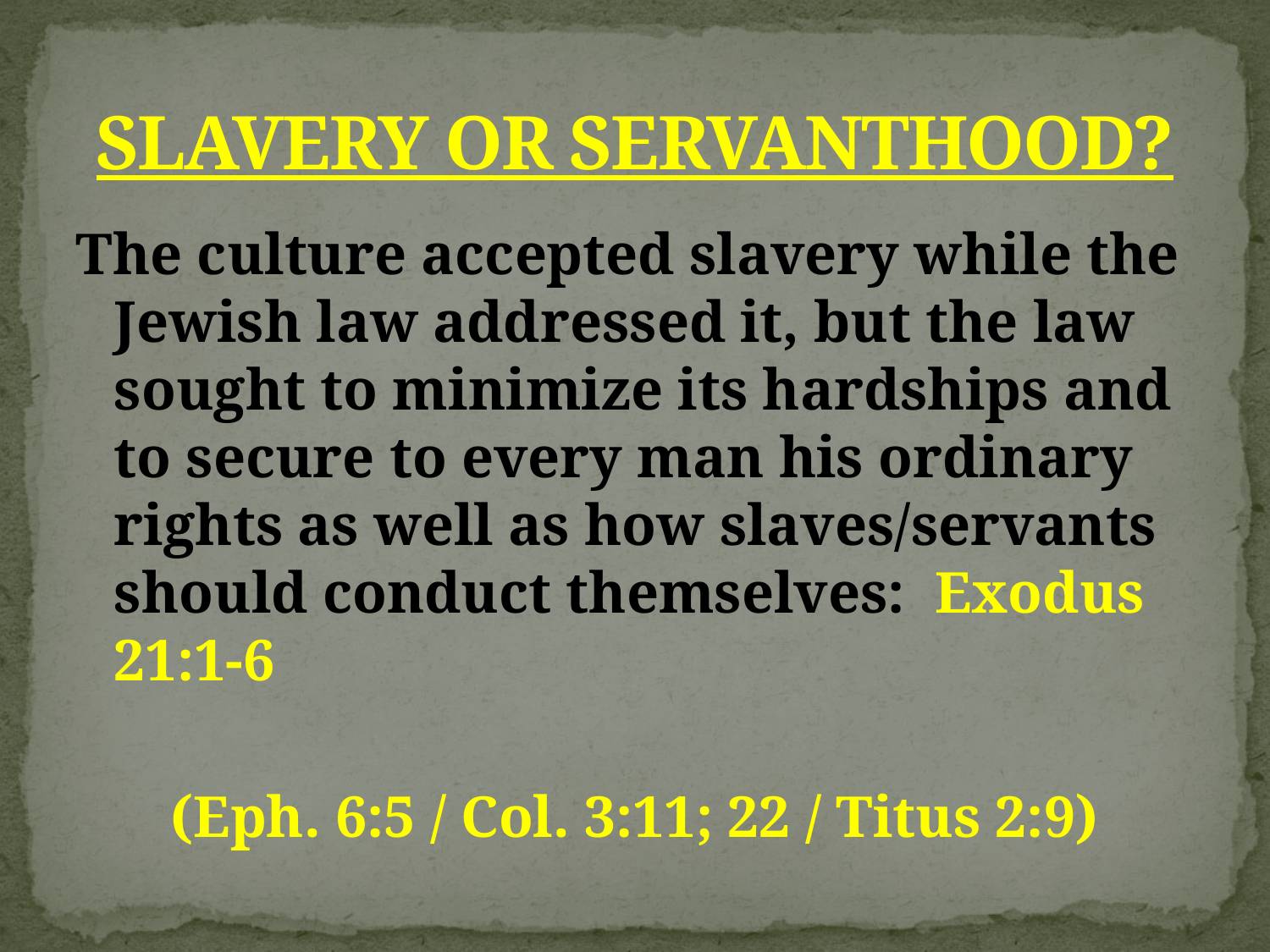

# SLAVERY OR SERVANTHOOD?
The culture accepted slavery while the Jewish law addressed it, but the law sought to minimize its hardships and to secure to every man his ordinary rights as well as how slaves/servants should conduct themselves:  Exodus 21:1-6

(Eph. 6:5 / Col. 3:11; 22 / Titus 2:9)